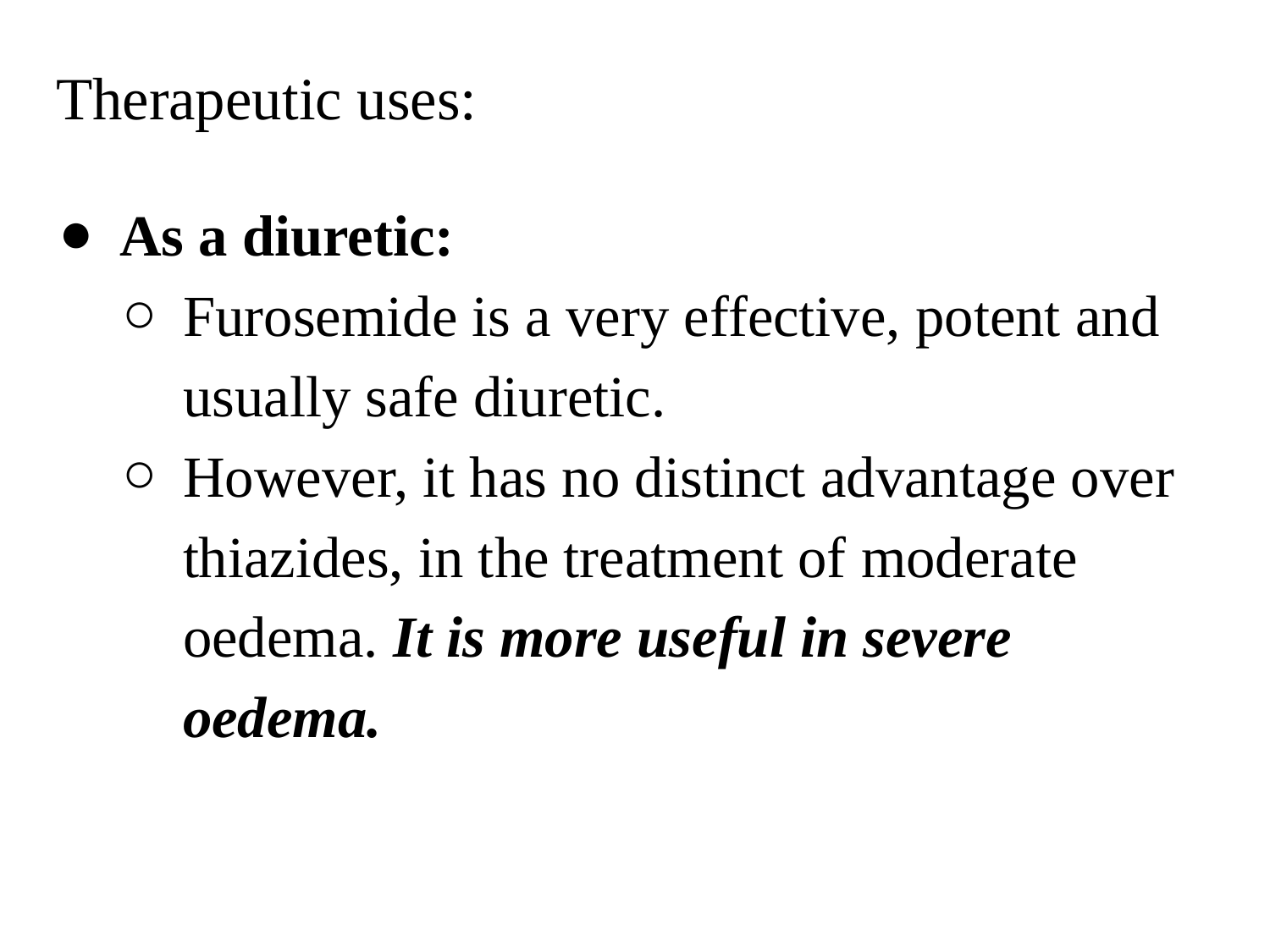

# Therapeutic uses:
As a diuretic:
Furosemide is a very effective, potent and usually safe diuretic.
However, it has no distinct advantage over thiazides, in the treatment of moderate oedema. It is more useful in severe oedema.